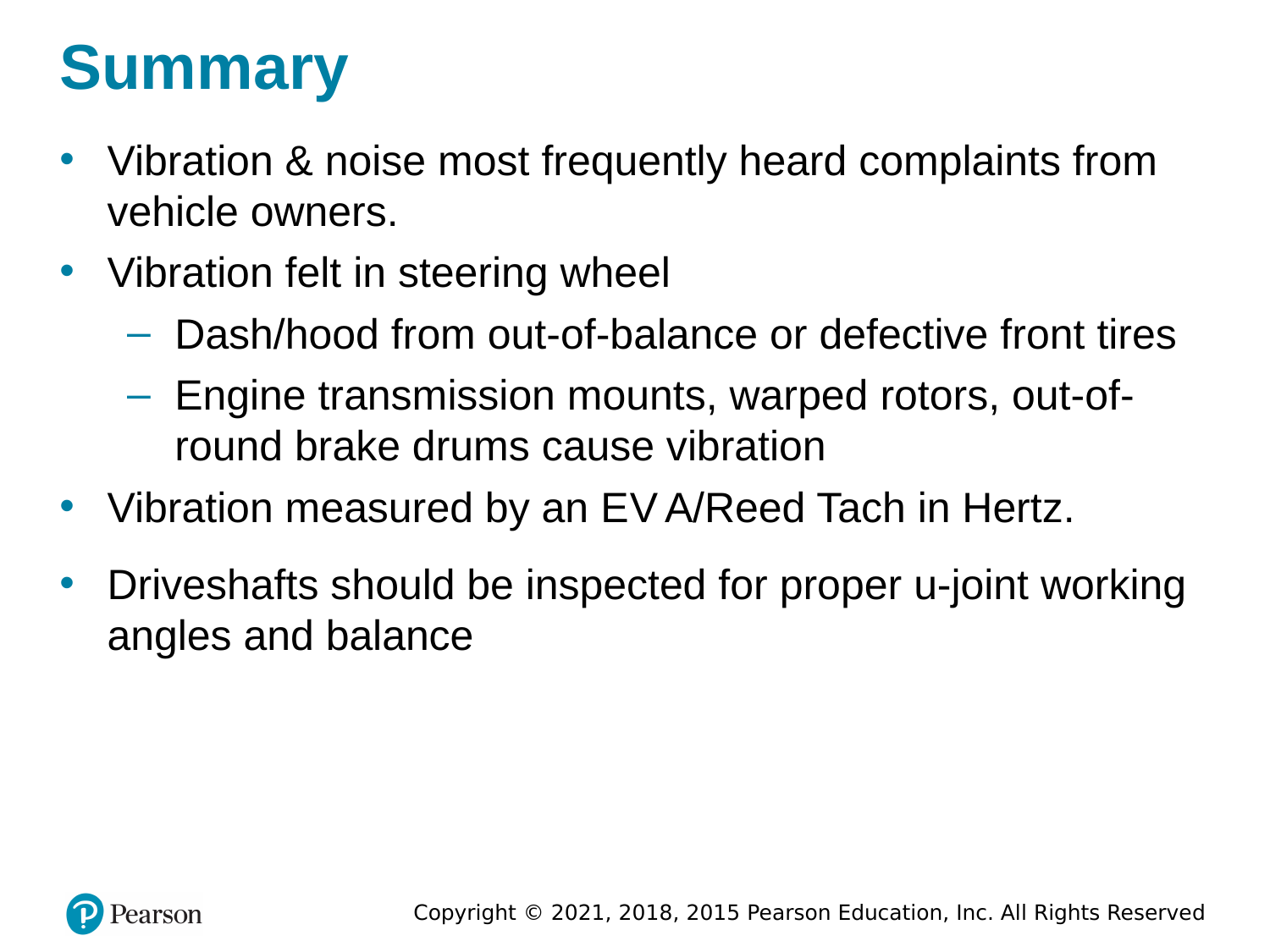

# Summary
Vibration & noise most frequently heard complaints from vehicle owners.
Vibration felt in steering wheel
Dash/hood from out-of-balance or defective front tires
Engine transmission mounts, warped rotors, out-of-round brake drums cause vibration
Vibration measured by an E V A/Reed Tach in Hertz.
Driveshafts should be inspected for proper u-joint working angles and balance